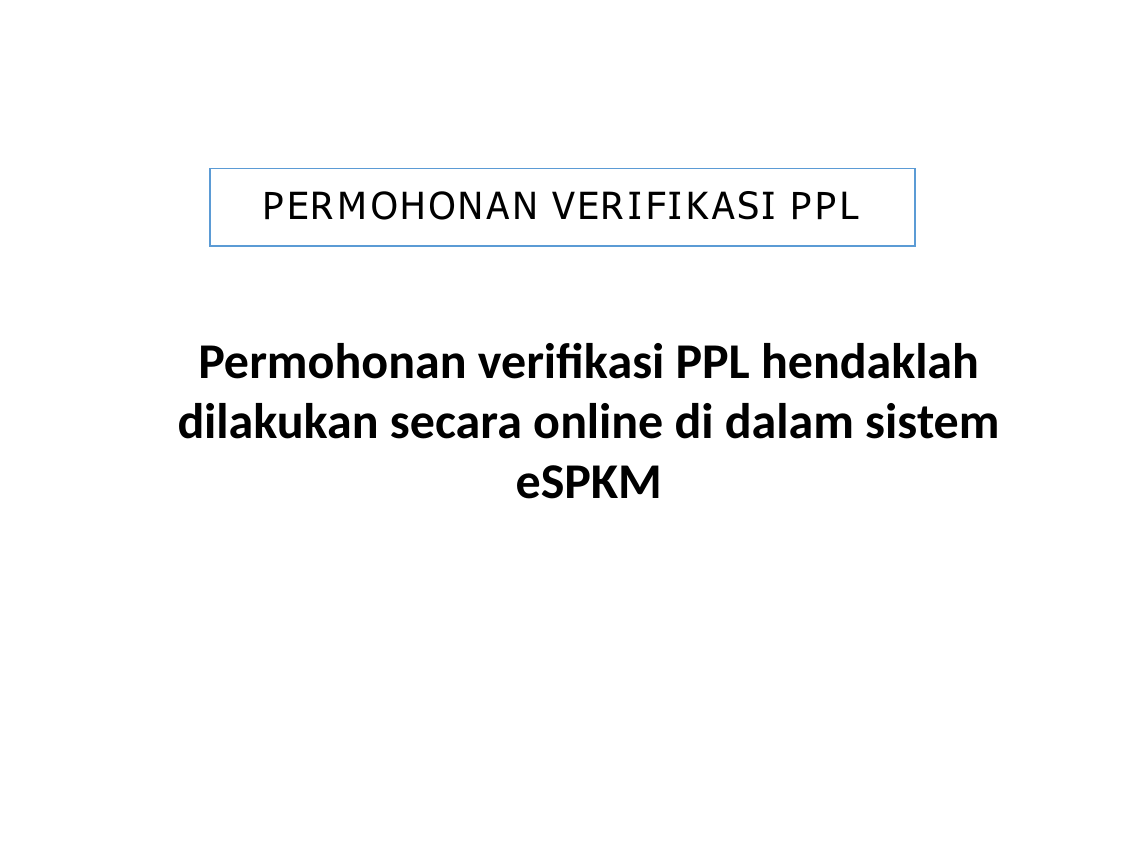

PERMOHONAN VERIFIKASI PPL
Permohonan verifikasi PPL hendaklah dilakukan secara online di dalam sistem eSPKM